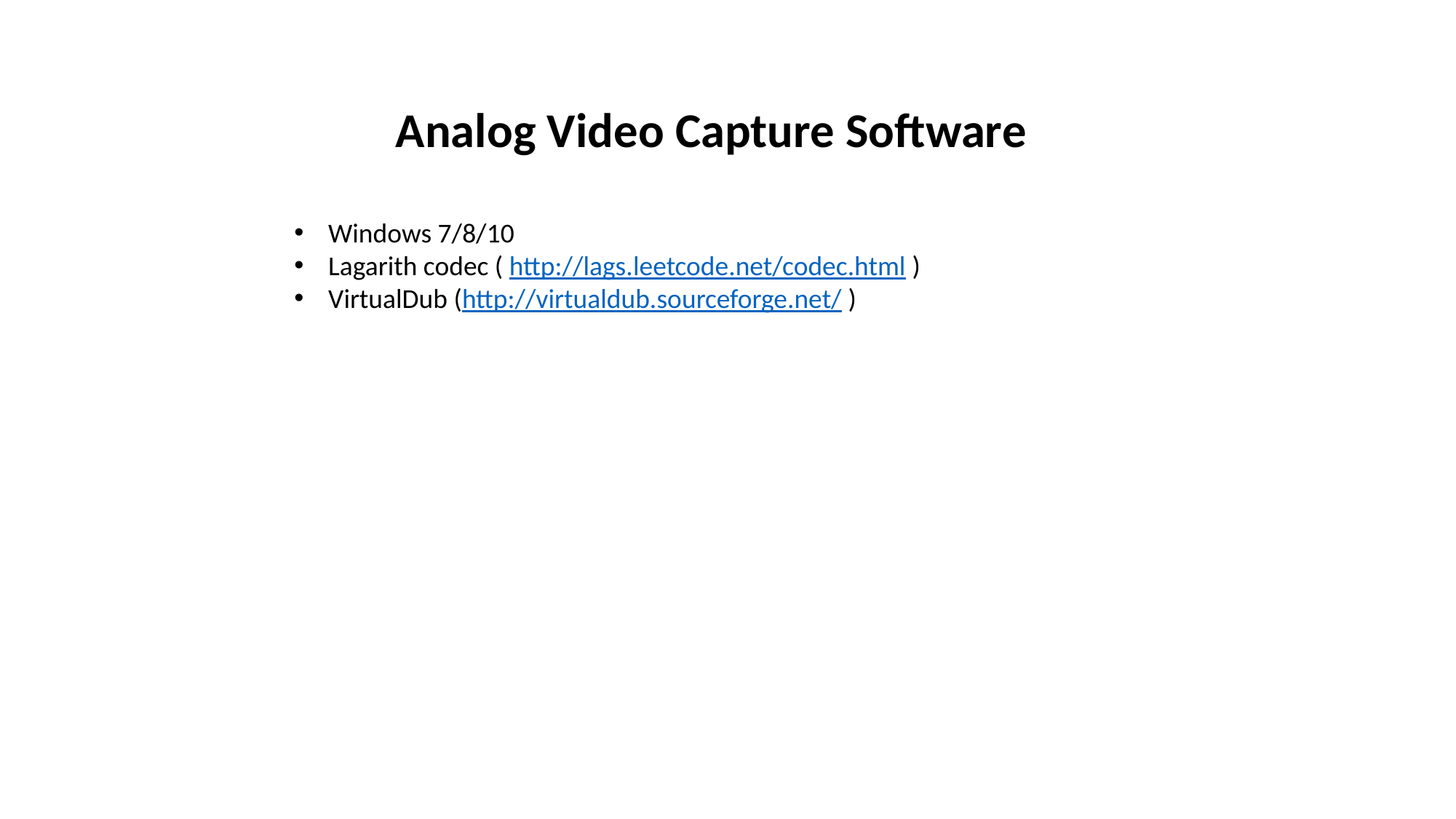

Analog Video Capture Software

Windows 7/8/10
Lagarith codec ( http://lags.leetcode.net/codec.html )
VirtualDub (http://virtualdub.sourceforge.net/ )